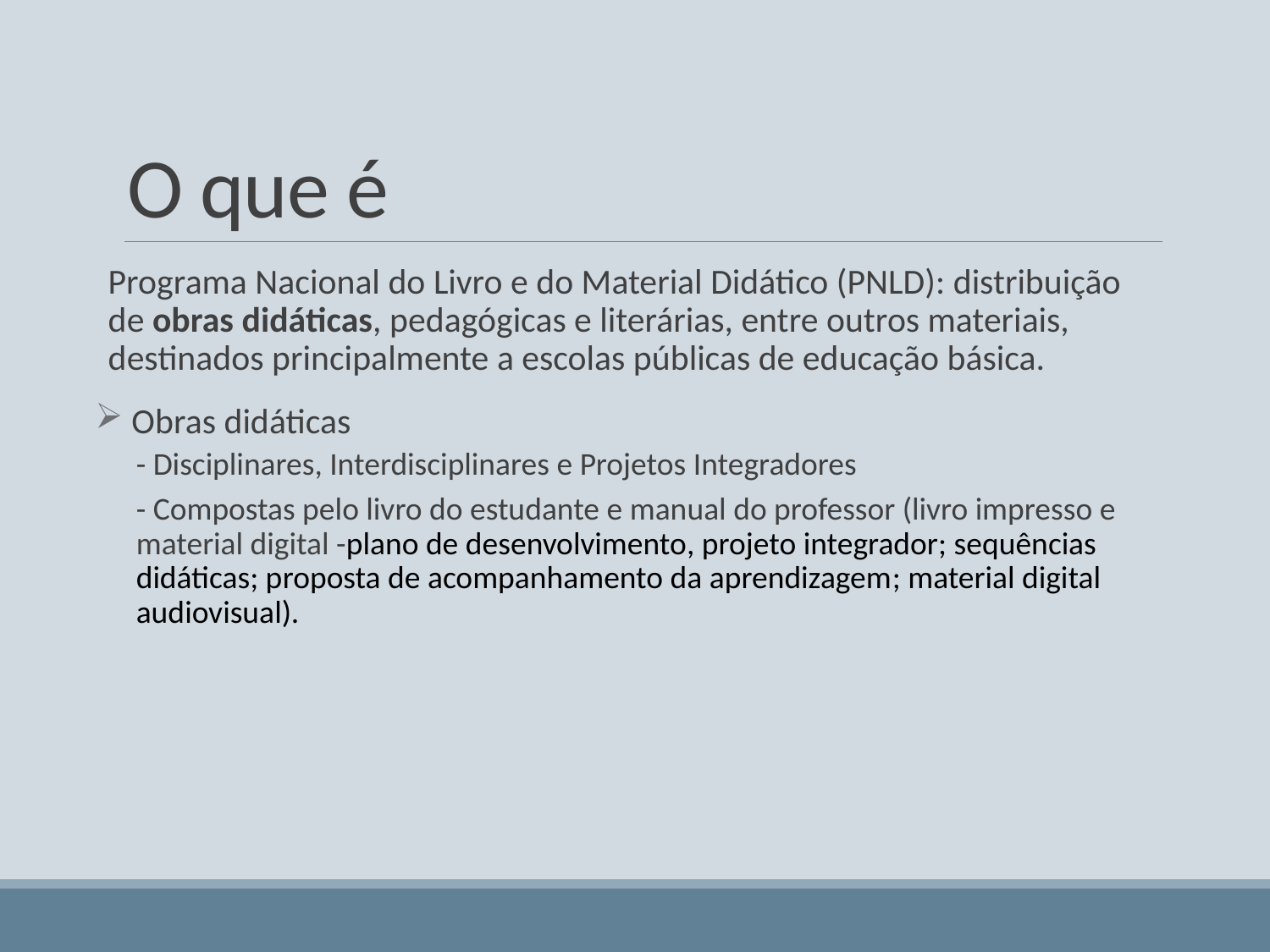

# O que é
Programa Nacional do Livro e do Material Didático (PNLD): distribuição de obras didáticas, pedagógicas e literárias, entre outros materiais, destinados principalmente a escolas públicas de educação básica.
 Obras didáticas
- Disciplinares, Interdisciplinares e Projetos Integradores
- Compostas pelo livro do estudante e manual do professor (livro impresso e material digital -plano de desenvolvimento, projeto integrador; sequências didáticas; proposta de acompanhamento da aprendizagem; material digital audiovisual).